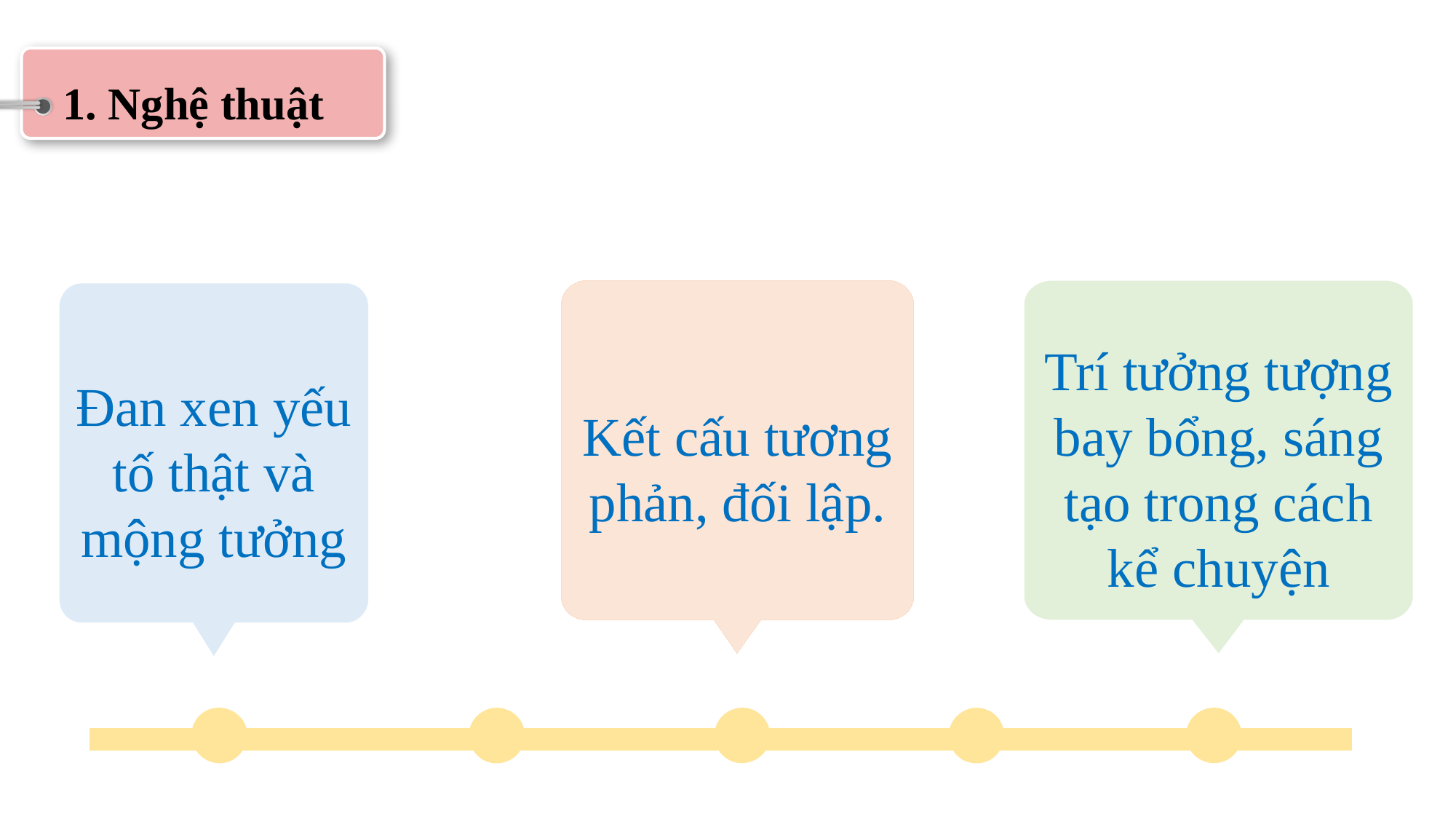

1. Nghệ thuật

Kết cấu tương phản, đối lập.
Trí tưởng tượng bay bổng, sáng tạo trong cách kể chuyện
Đan xen yếu tố thật và mộng tưởng